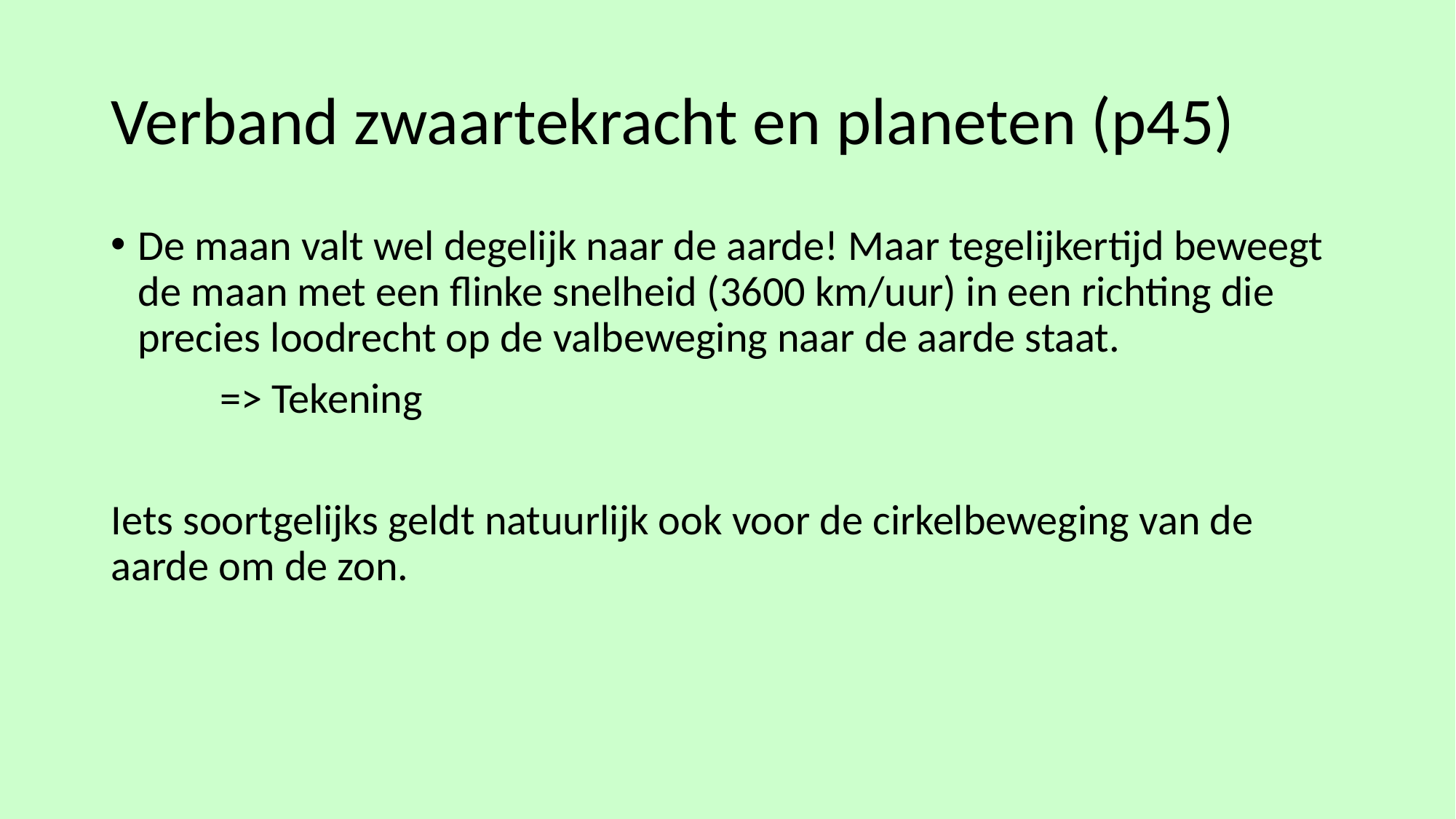

# Verband zwaartekracht en planeten (p45)
De maan valt wel degelijk naar de aarde! Maar tegelijkertijd beweegt de maan met een flinke snelheid (3600 km/uur) in een richting die precies loodrecht op de valbeweging naar de aarde staat.
	=> Tekening

Iets soortgelijks geldt natuurlijk ook voor de cirkelbeweging van de aarde om de zon.